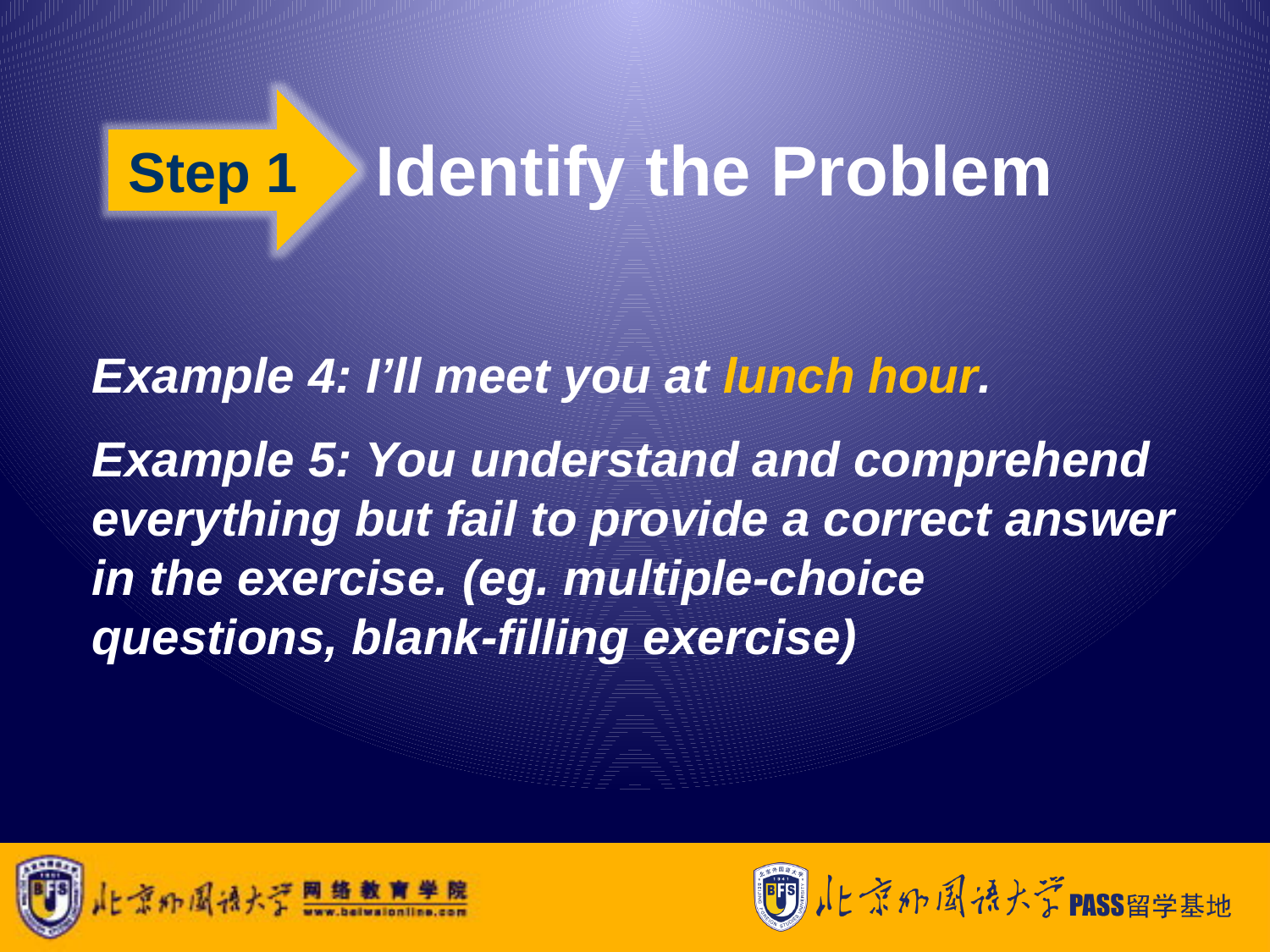

Step 1
# Identify the Problem
Example 4: I’ll meet you at lunch hour.
Example 5: You understand and comprehend everything but fail to provide a correct answer in the exercise. (eg. multiple-choice questions, blank-filling exercise)